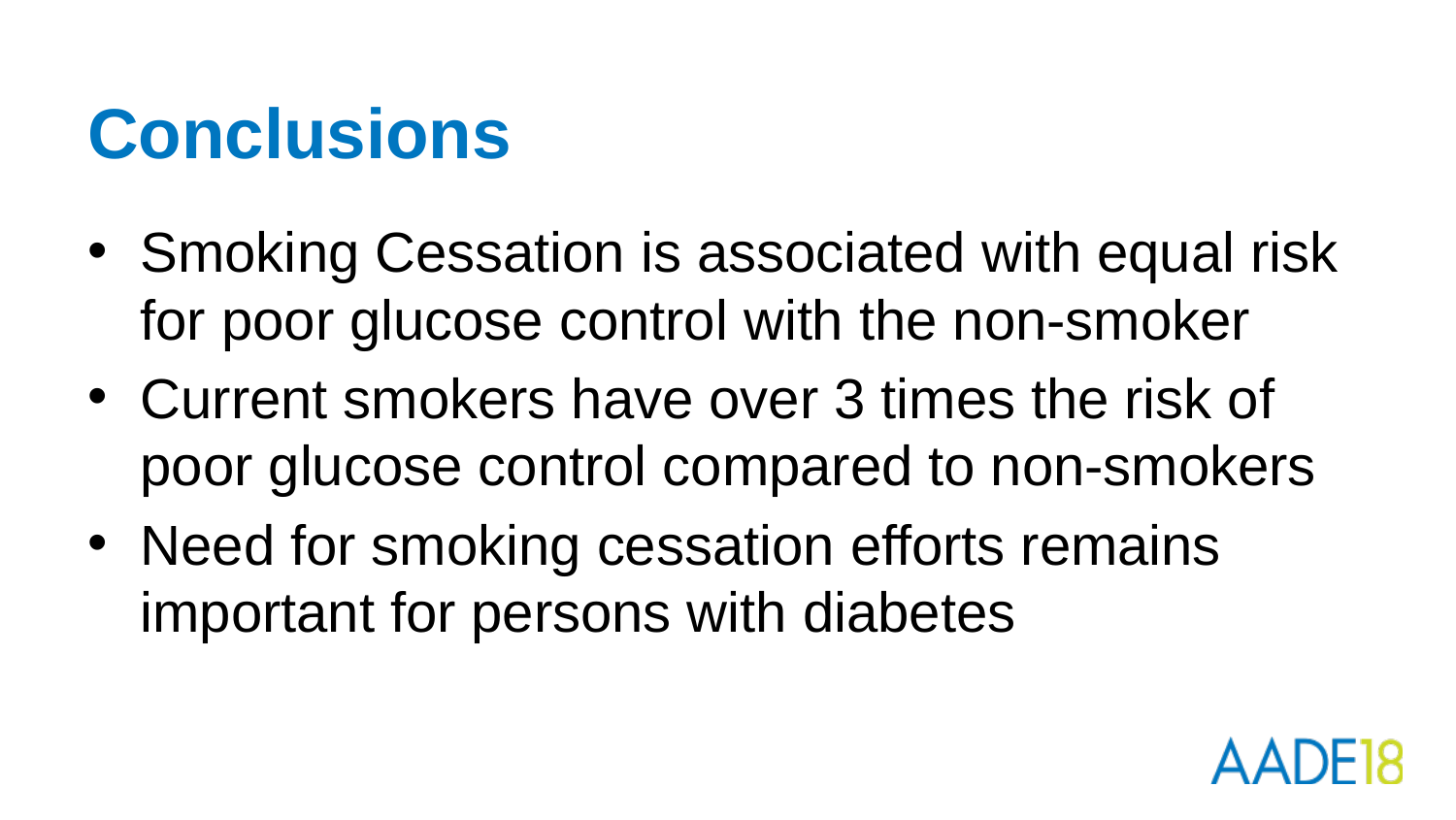

# Conclusions
Smoking Cessation is associated with equal risk for poor glucose control with the non-smoker
Current smokers have over 3 times the risk of poor glucose control compared to non-smokers
Need for smoking cessation efforts remains important for persons with diabetes